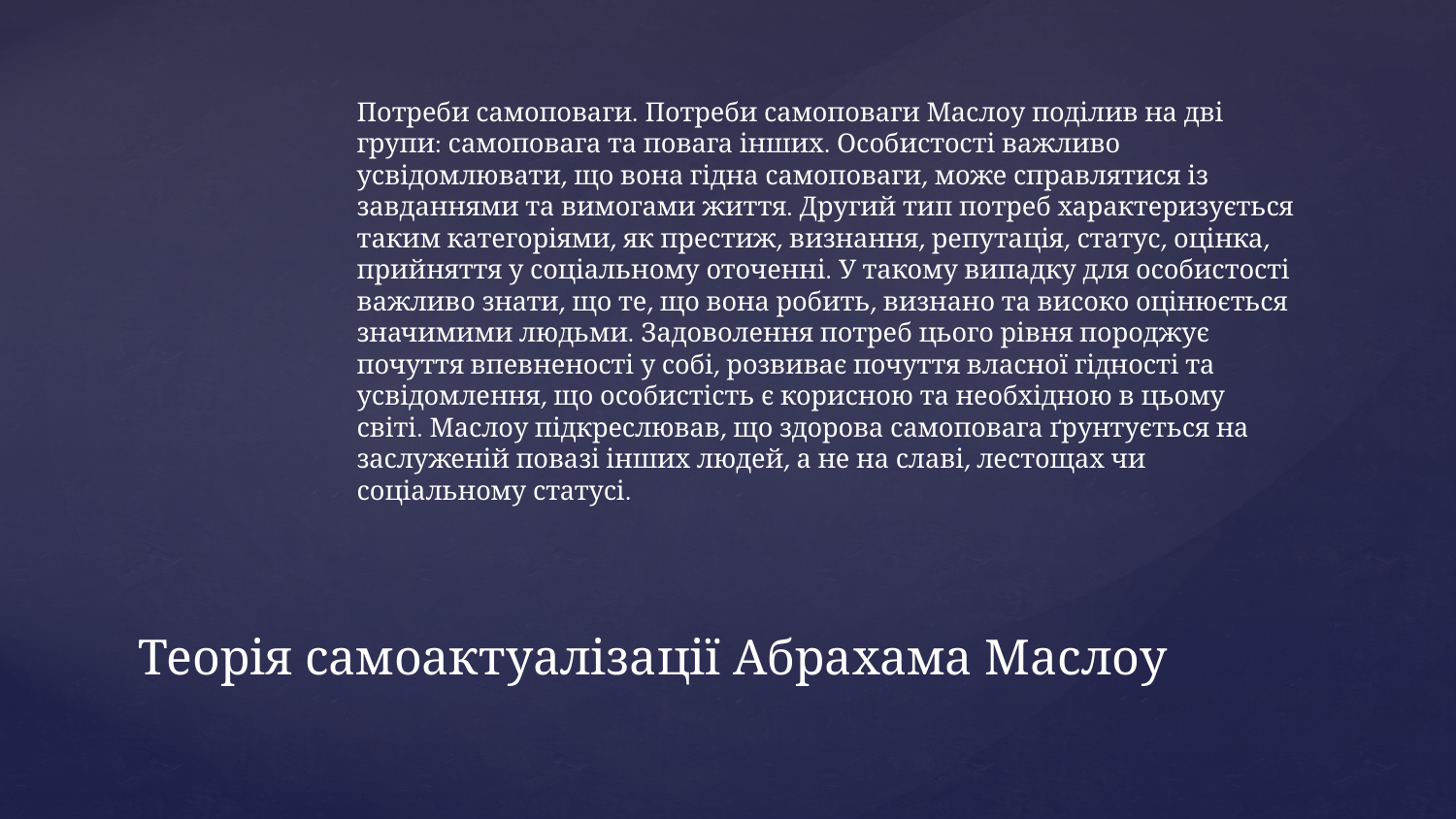

Потреби самоповаги. Потреби самоповаги Маслоу поділив на дві групи: самоповага та повага інших. Особистості важливо усвідомлювати, що вона гідна самоповаги, може справлятися із завданнями та вимогами життя. Другий тип потреб характеризується таким категоріями, як престиж, визнання, репутація, статус, оцінка, прийняття у соціальному оточенні. У такому випадку для особистості важливо знати, що те, що вона робить, визнано та високо оцінюється значимими людьми. Задоволення потреб цього рівня породжує почуття впевненості у собі, розвиває почуття власної гідності та усвідомлення, що особистість є корисною та необхідною в цьому світі. Маслоу підкреслював, що здорова самоповага ґрунтується на заслуженій повазі інших людей, а не на славі, лестощах чи соціальному статусі.
# Теорія самоактуалізації Абрахама Маслоу